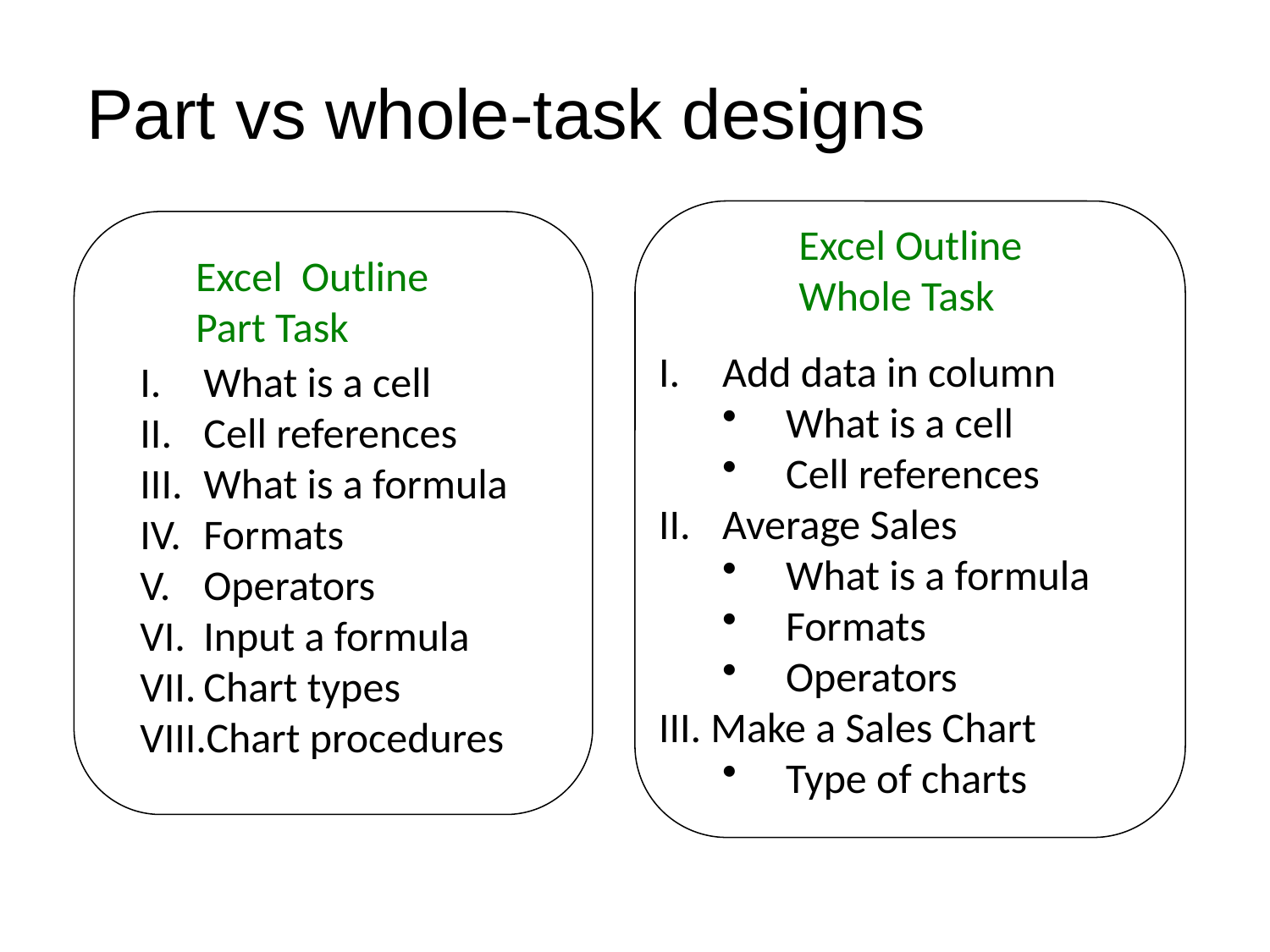

# Part vs whole-task designs

Excel Outline
Whole Task
Excel  Outline
Part Task
Add data in column
What is a cell
Cell references
Average Sales
What is a formula
Formats
Operators
III. Make a Sales Chart
Type of charts
What is a cell
Cell references
What is a formula
Formats
Operators
Input a formula
Chart types
Chart procedures